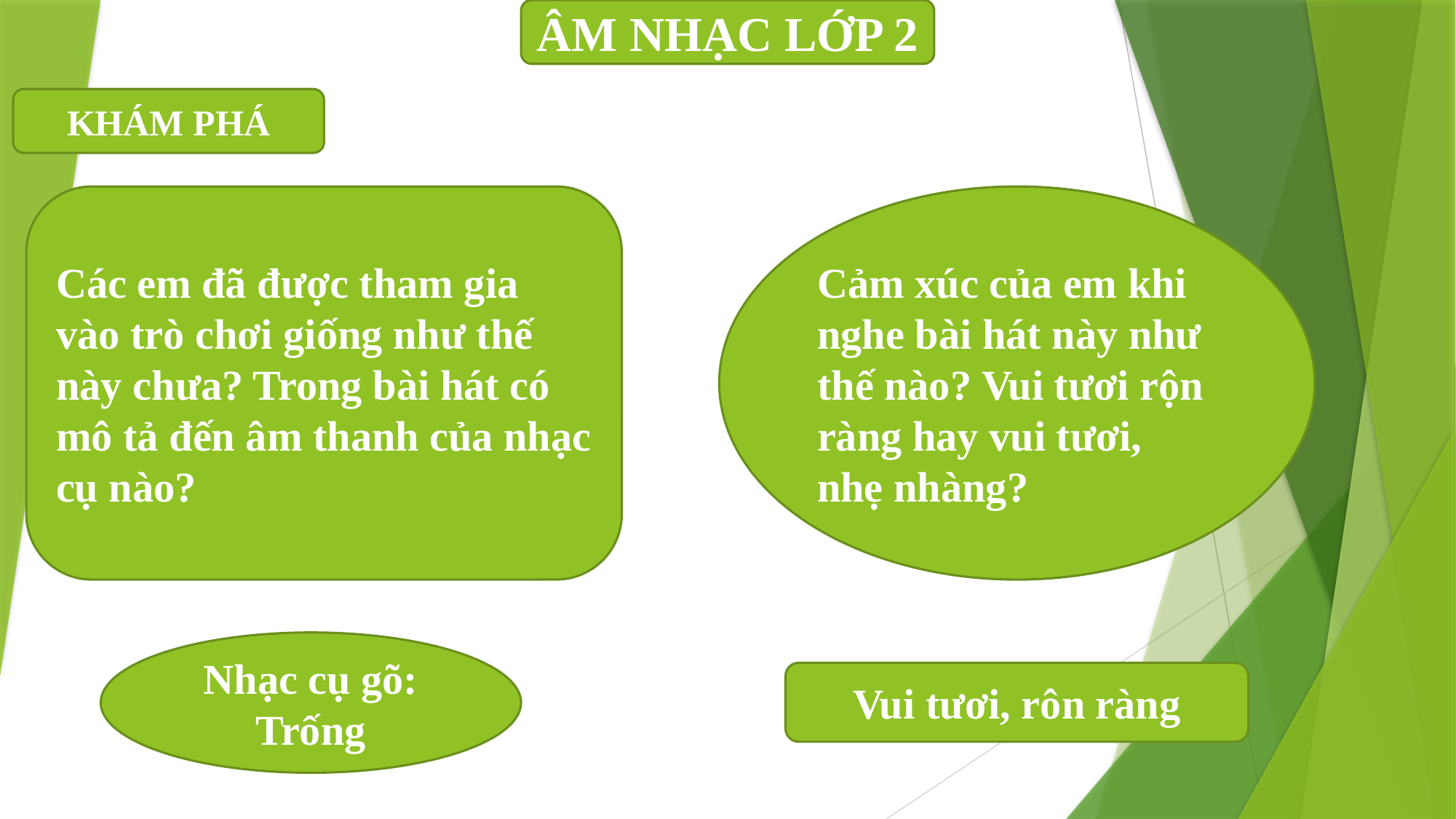

ÂM NHẠC LỚP 2
KHÁM PHÁ
Các em đã được tham gia vào trò chơi giống như thế này chưa? Trong bài hát có mô tả đến âm thanh của nhạc cụ nào?
Cảm xúc của em khi nghe bài hát này như thế nào? Vui tươi rộn ràng hay vui tươi, nhẹ nhàng?
Nhạc cụ gõ: Trống
Vui tươi, rôn ràng